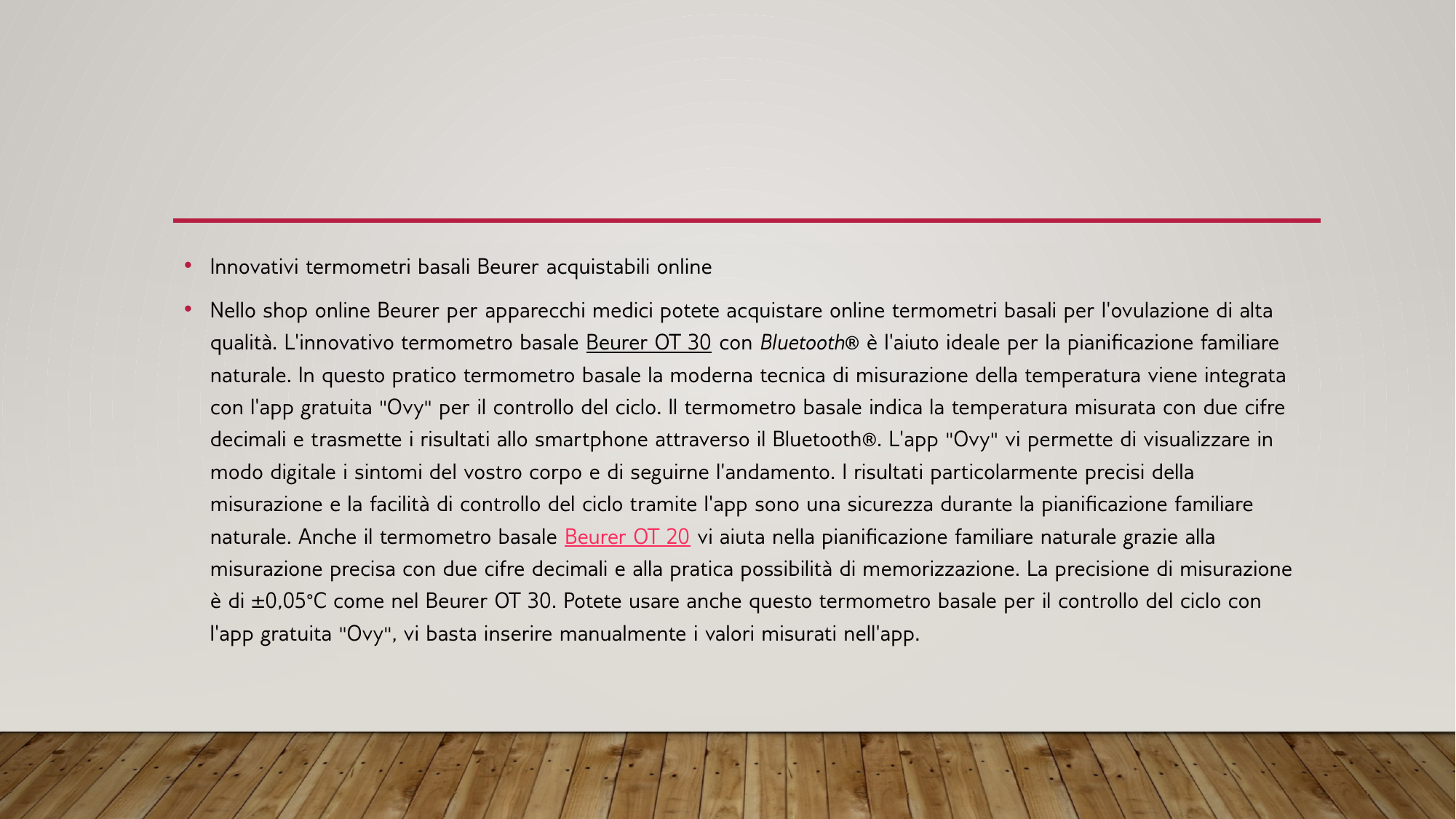

#
Innovativi termometri basali Beurer acquistabili online
Nello shop online Beurer per apparecchi medici potete acquistare online termometri basali per l'ovulazione di alta qualità. L'innovativo termometro basale Beurer OT 30 con Bluetooth® è l'aiuto ideale per la pianificazione familiare naturale. In questo pratico termometro basale la moderna tecnica di misurazione della temperatura viene integrata con l'app gratuita "Ovy" per il controllo del ciclo. Il termometro basale indica la temperatura misurata con due cifre decimali e trasmette i risultati allo smartphone attraverso il Bluetooth®. L'app "Ovy" vi permette di visualizzare in modo digitale i sintomi del vostro corpo e di seguirne l'andamento. I risultati particolarmente precisi della misurazione e la facilità di controllo del ciclo tramite l'app sono una sicurezza durante la pianificazione familiare naturale. Anche il termometro basale Beurer OT 20 vi aiuta nella pianificazione familiare naturale grazie alla misurazione precisa con due cifre decimali e alla pratica possibilità di memorizzazione. La precisione di misurazione è di ±0,05°C come nel Beurer OT 30. Potete usare anche questo termometro basale per il controllo del ciclo con l'app gratuita "Ovy", vi basta inserire manualmente i valori misurati nell'app.